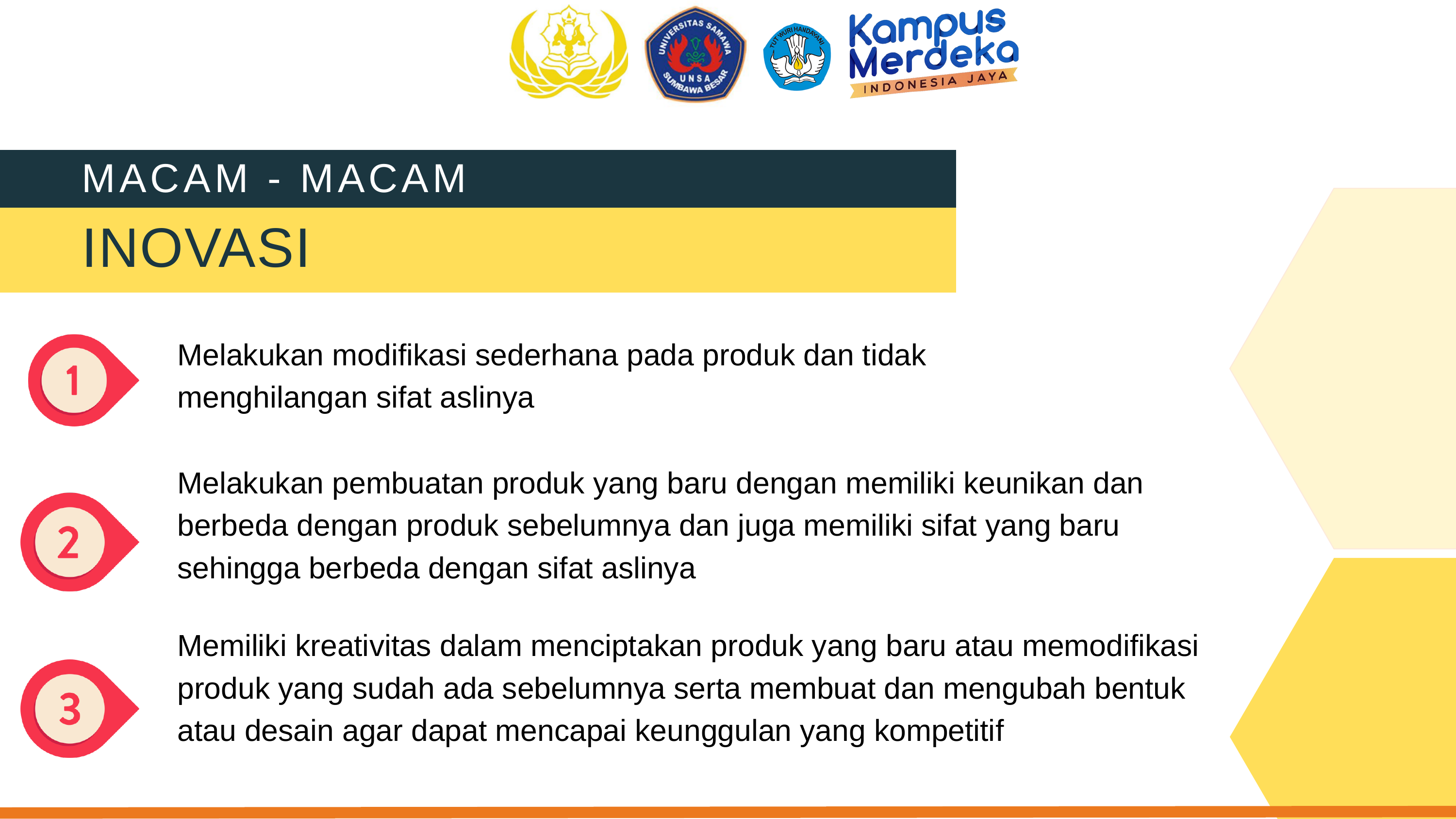

MACAM - MACAM

INOVASI

Melakukan modifikasi sederhana pada produk dan tidak menghilangan sifat aslinya
Melakukan pembuatan produk yang baru dengan memiliki keunikan dan berbeda dengan produk sebelumnya dan juga memiliki sifat yang baru sehingga berbeda dengan sifat aslinya

Memiliki kreativitas dalam menciptakan produk yang baru atau memodifikasi produk yang sudah ada sebelumnya serta membuat dan mengubah bentuk atau desain agar dapat mencapai keunggulan yang kompetitif